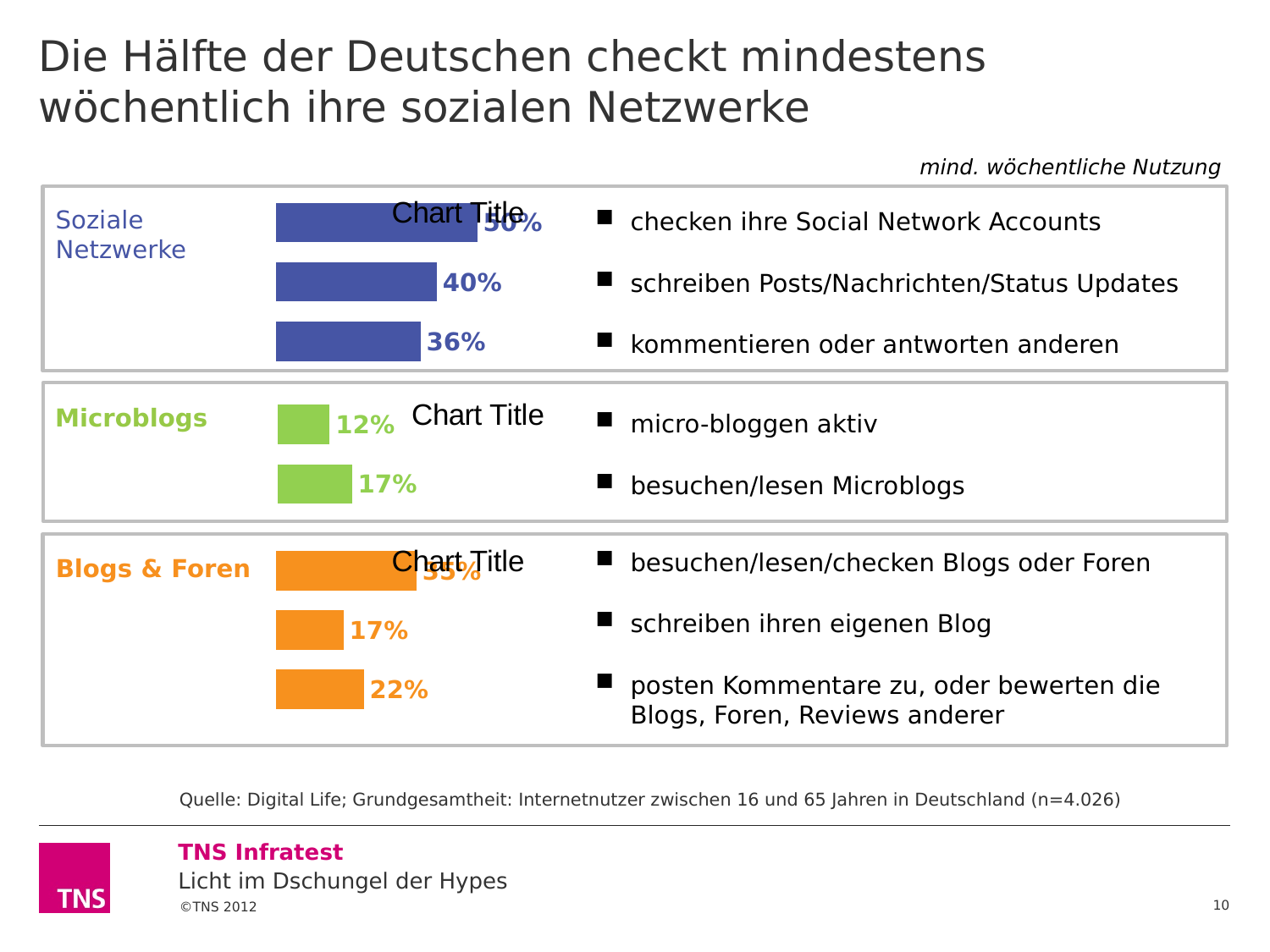

# Die Hälfte der Deutschen checkt mindestens wöchentlich ihre sozialen Netzwerke
mind. wöchentliche Nutzung
checken ihre Social Network Accounts
schreiben Posts/Nachrichten/Status Updates
kommentieren oder antworten anderen

### Chart:

| Category |  |
|---|---|
| Text | 50.0 |
| Text | 40.0 |
| Text | 36.0 |
Soziale Netzwerke
micro-bloggen aktiv
besuchen/lesen Microblogs

### Chart:

| Category |  |
|---|---|
| Text | 12.0 |
| Text | 17.0 |
| Text | None |
Microblogs
besuchen/lesen/checken Blogs oder Foren
schreiben ihren eigenen Blog
posten Kommentare zu, oder bewerten die Blogs, Foren, Reviews anderer

### Chart:

| Category |  |
|---|---|
| Text | 35.0 |
| Text | 17.0 |
| Text | 22.0 |
Blogs & Foren
Quelle: Digital Life; Grundgesamtheit: Internetnutzer zwischen 16 und 65 Jahren in Deutschland (n=4.026)
Licht im Dschungel der Hypes
10